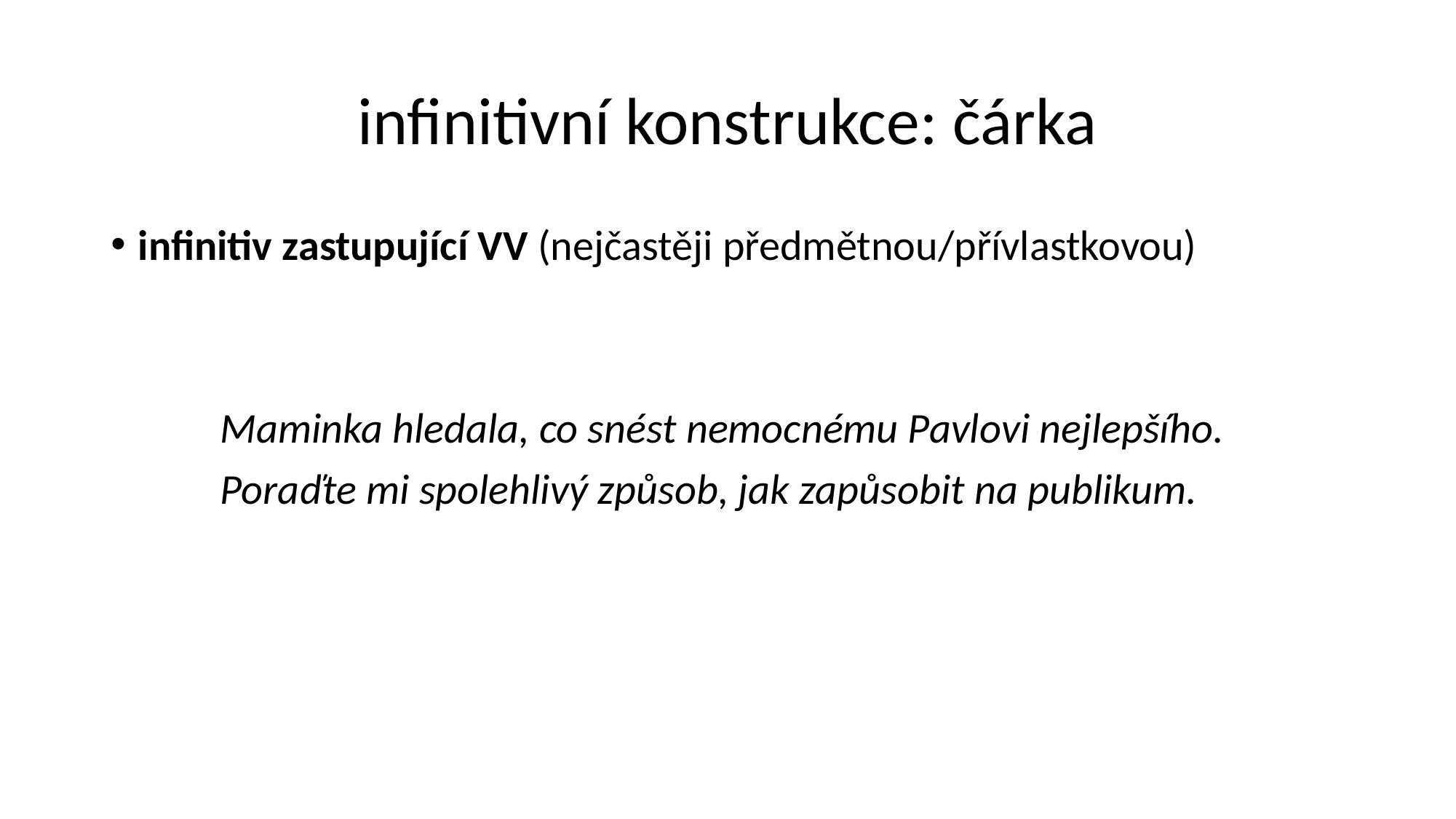

# infinitivní konstrukce: čárka
infinitiv zastupující VV (nejčastěji předmětnou/přívlastkovou)

	Maminka hledala, co snést nemocnému Pavlovi nejlepšího.
	Poraďte mi spolehlivý způsob, jak zapůsobit na publikum.